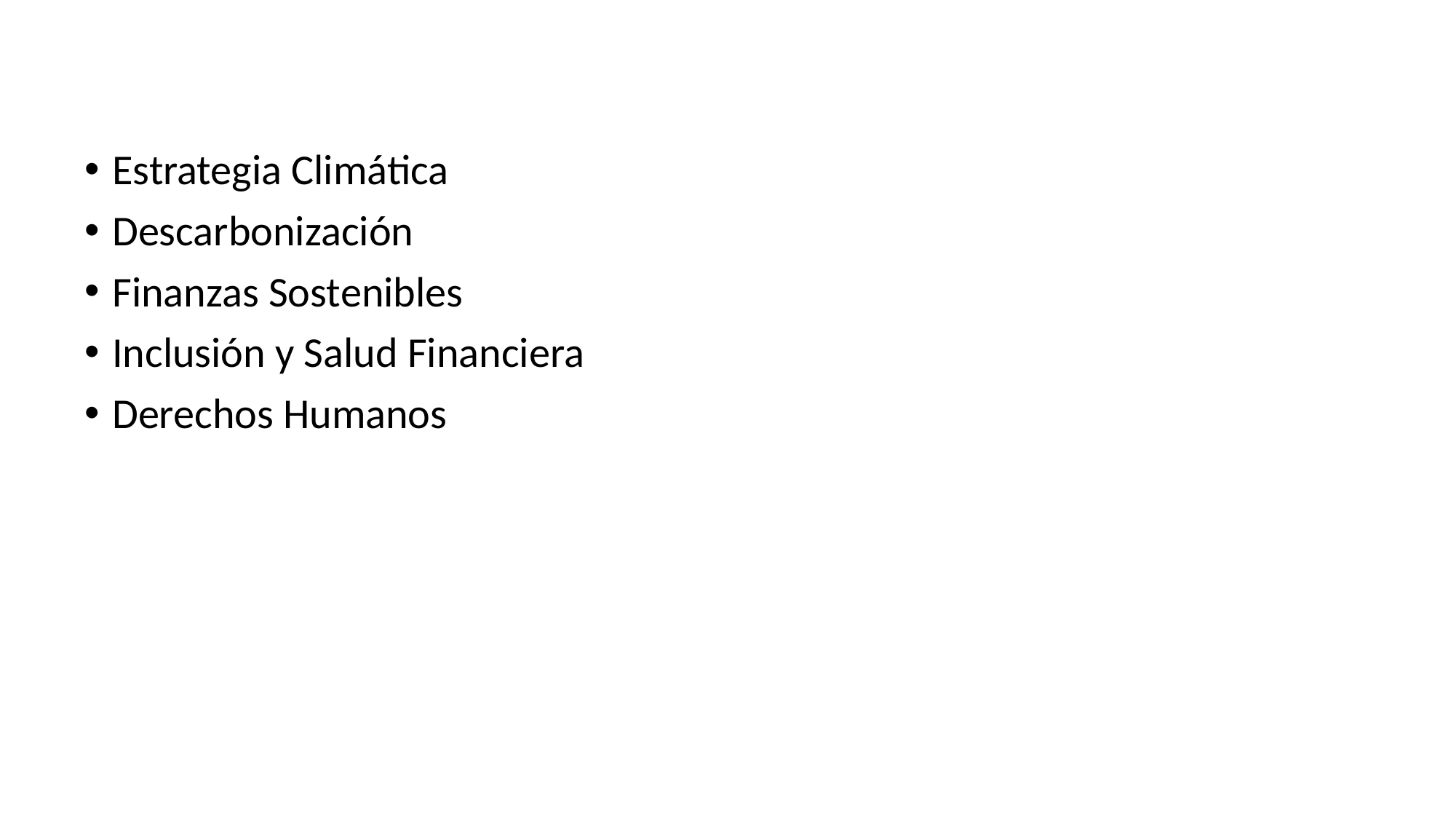

Estrategia Climática
Descarbonización
Finanzas Sostenibles
Inclusión y Salud Financiera
Derechos Humanos